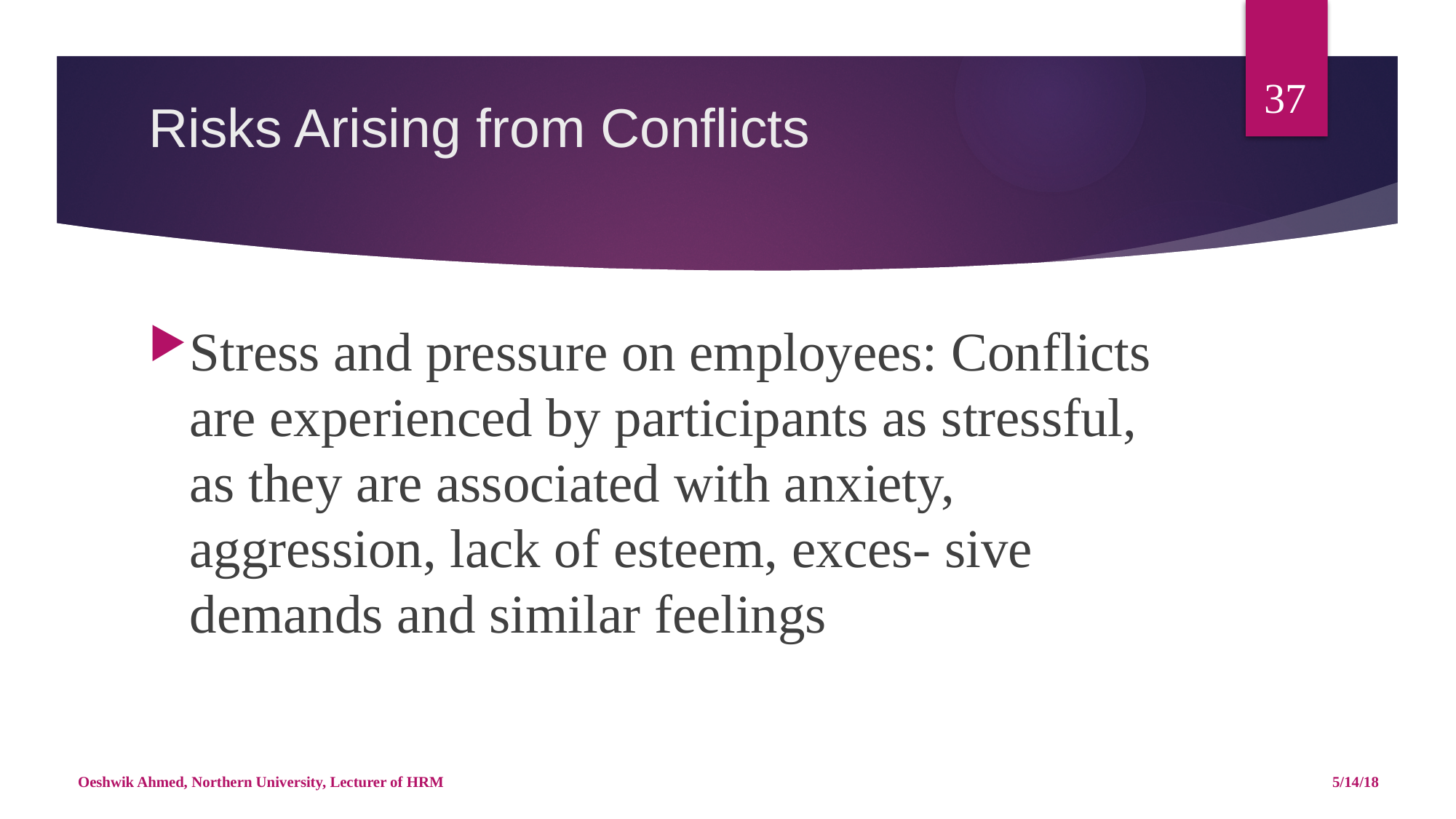

37
# Risks Arising from Conflicts
Stress and pressure on employees: Conflicts are experienced by participants as stressful, as they are associated with anxiety, aggression, lack of esteem, exces- sive demands and similar feelings

Oeshwik Ahmed, Northern University, Lecturer of HRM
5/14/18